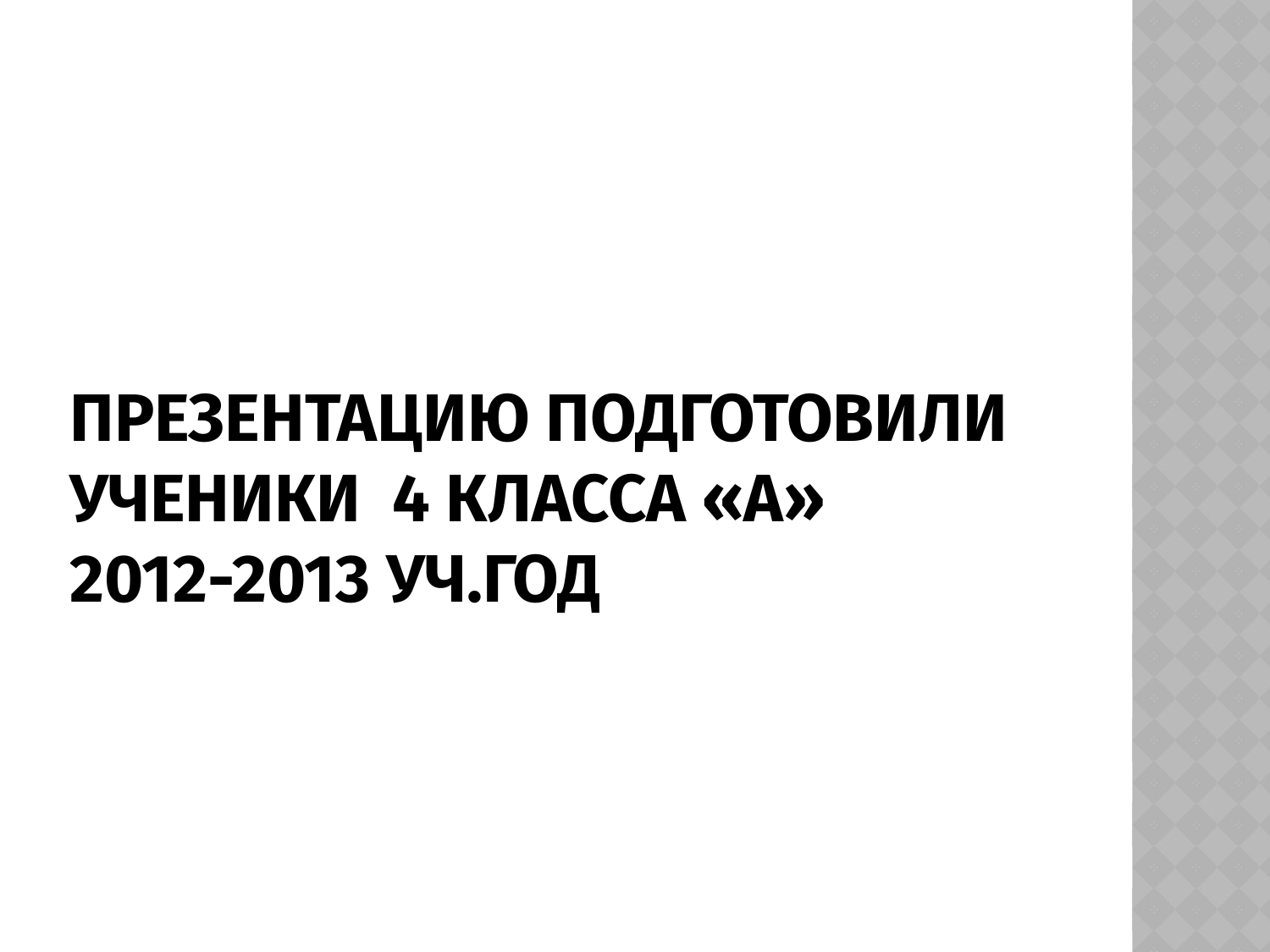

# Презентацию подготовили ученики  4 класса «А» 2012-2013 уч.год